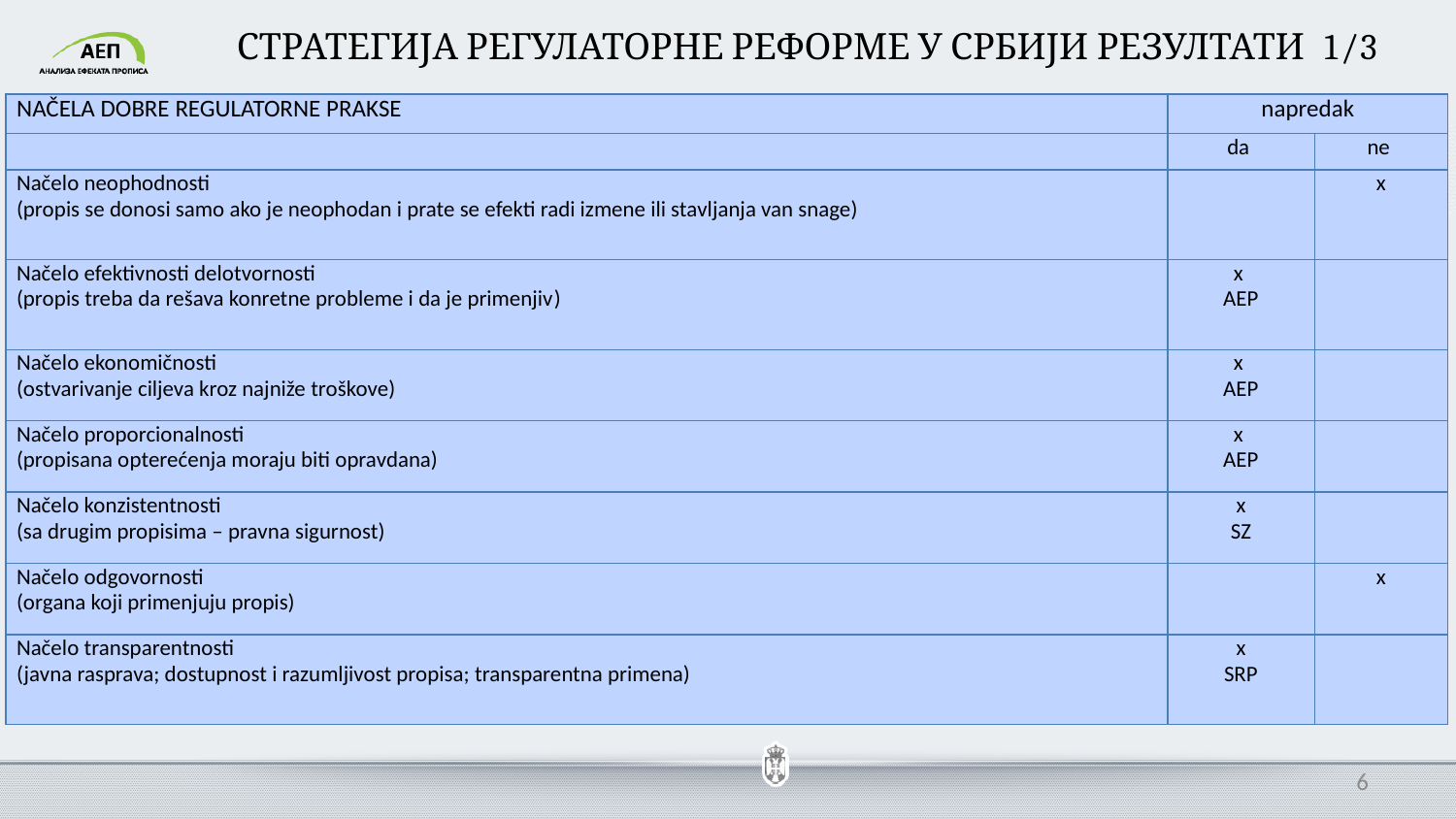

СТРАТЕГИЈА РЕГУЛАТОРНЕ РЕФОРМЕ У СРБИЈИ РЕЗУЛТАТИ  1/3
| NAČELA DOBRE REGULATORNE PRAKSE | napredak |  |
| --- | --- | --- |
|  | da | ne |
| Načelo neophodnosti (propis se donosi samo ako je neophodan i prate se efekti radi izmene ili stavljanja van snage) |  | x |
| Načelo efektivnosti delotvornosti (propis treba da rešava konretne probleme i da je primenjiv) | x AEP |  |
| Načelo ekonomičnosti (ostvarivanje ciljeva kroz najniže troškove) | x AEP |  |
| Načelo proporcionalnosti (propisana opterećenja moraju biti opravdana) | x AEP |  |
| Načelo konzistentnosti (sa drugim propisima – pravna sigurnost) | x SZ |  |
| Načelo odgovornosti (organa koji primenjuju propis) |  | x |
| Načelo transparentnosti (javna rasprava; dostupnost i razumljivost propisa; transparentna primena) | x SRP |  |
6